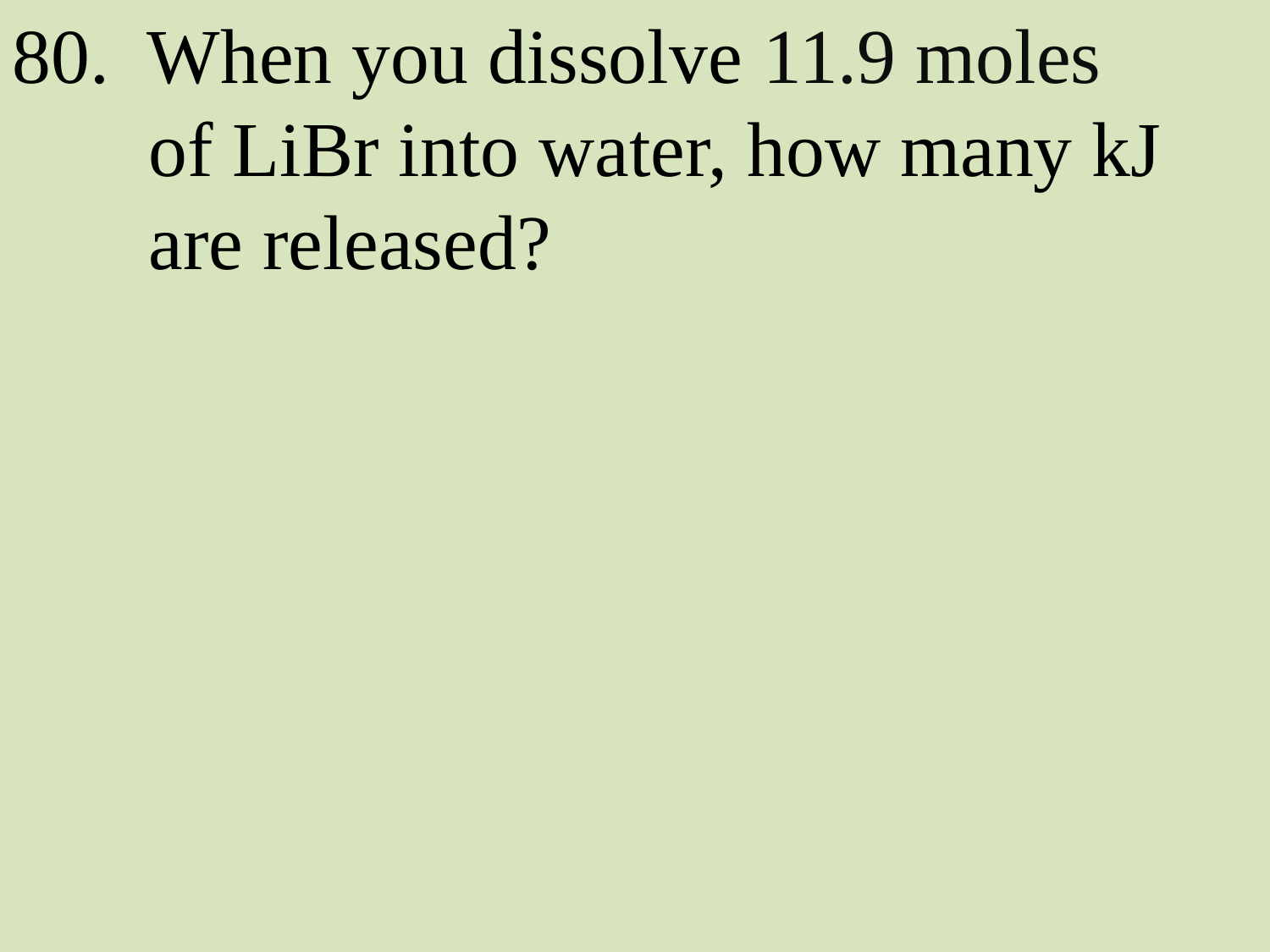

80.  When you dissolve 11.9 moles
       of LiBr into water, how many kJ
       are released?